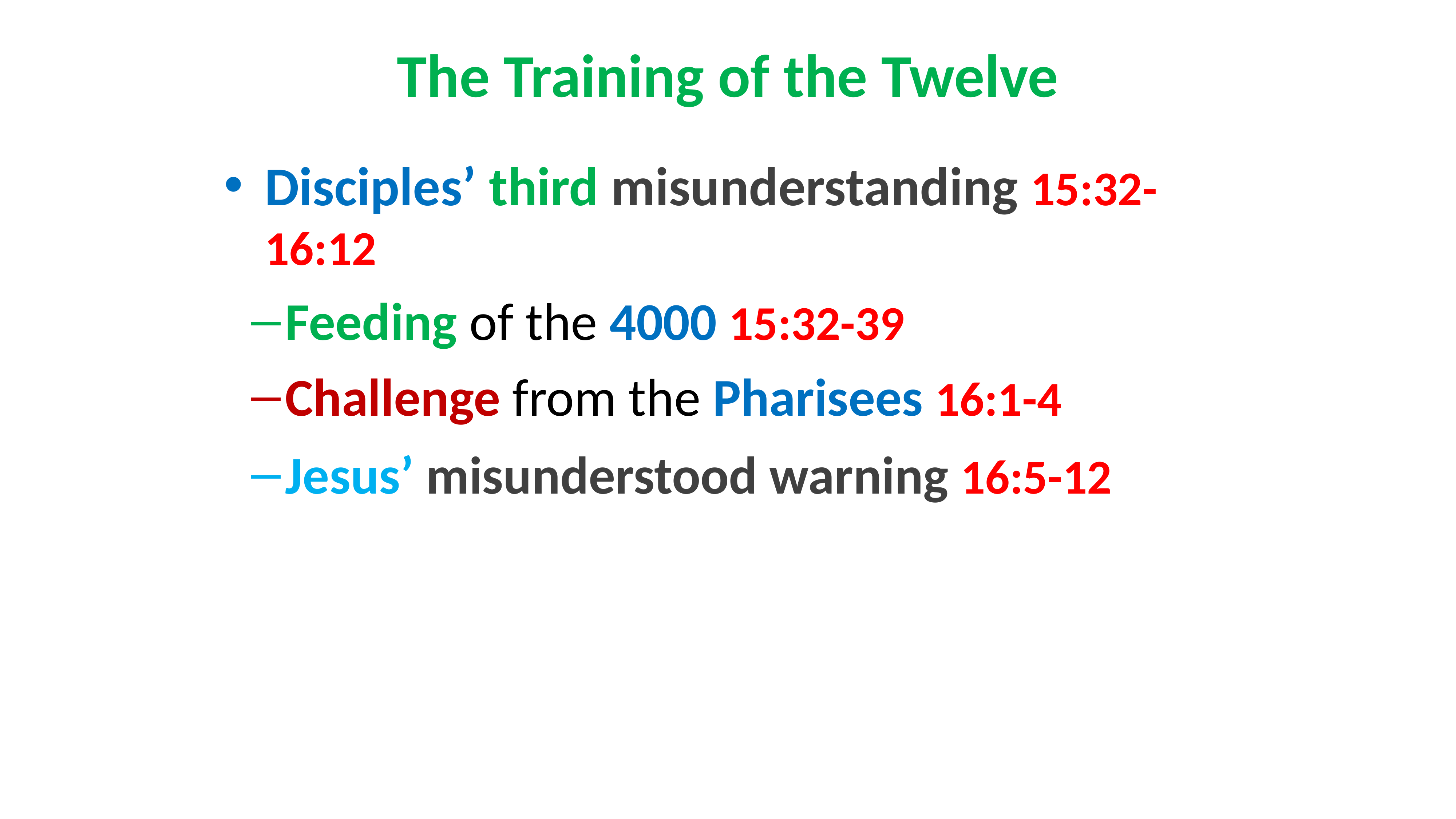

# The Training of the Twelve
Disciples’ third misunderstanding 15:32-16:12
Feeding of the 4000 15:32-39
Challenge from the Pharisees 16:1-4
Jesus’ misunderstood warning 16:5-12